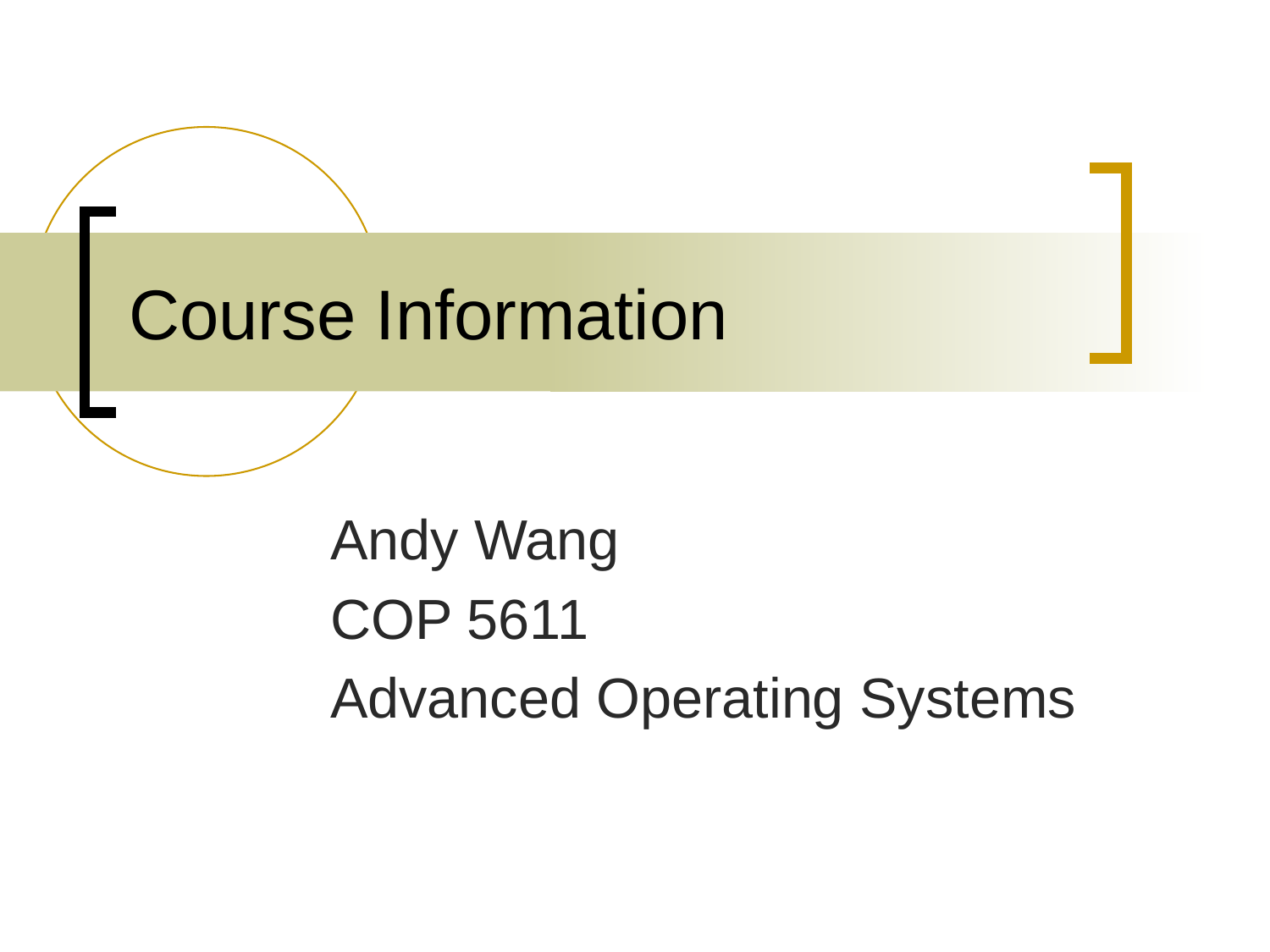

# Course Information
Andy Wang
COP 5611
Advanced Operating Systems